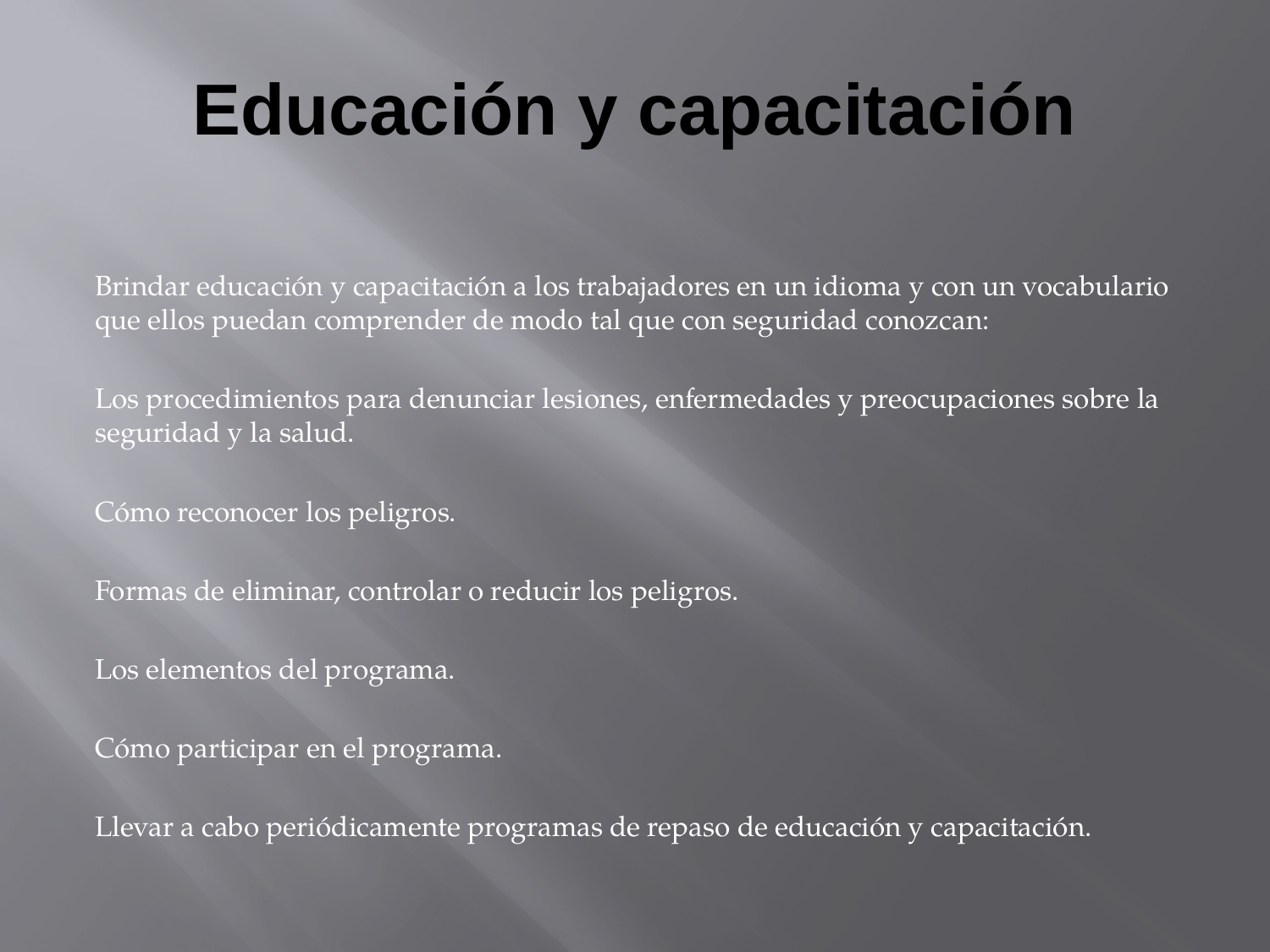

# Educación y capacitación

Brindar educación y capacitación a los trabajadores en un idioma y con un vocabulario que ellos puedan comprender de modo tal que con seguridad conozcan:

Los procedimientos para denunciar lesiones, enfermedades y preocupaciones sobre la seguridad y la salud.

Cómo reconocer los peligros.

Formas de eliminar, controlar o reducir los peligros.

Los elementos del programa.

Cómo participar en el programa.

Llevar a cabo periódicamente programas de repaso de educación y capacitación.